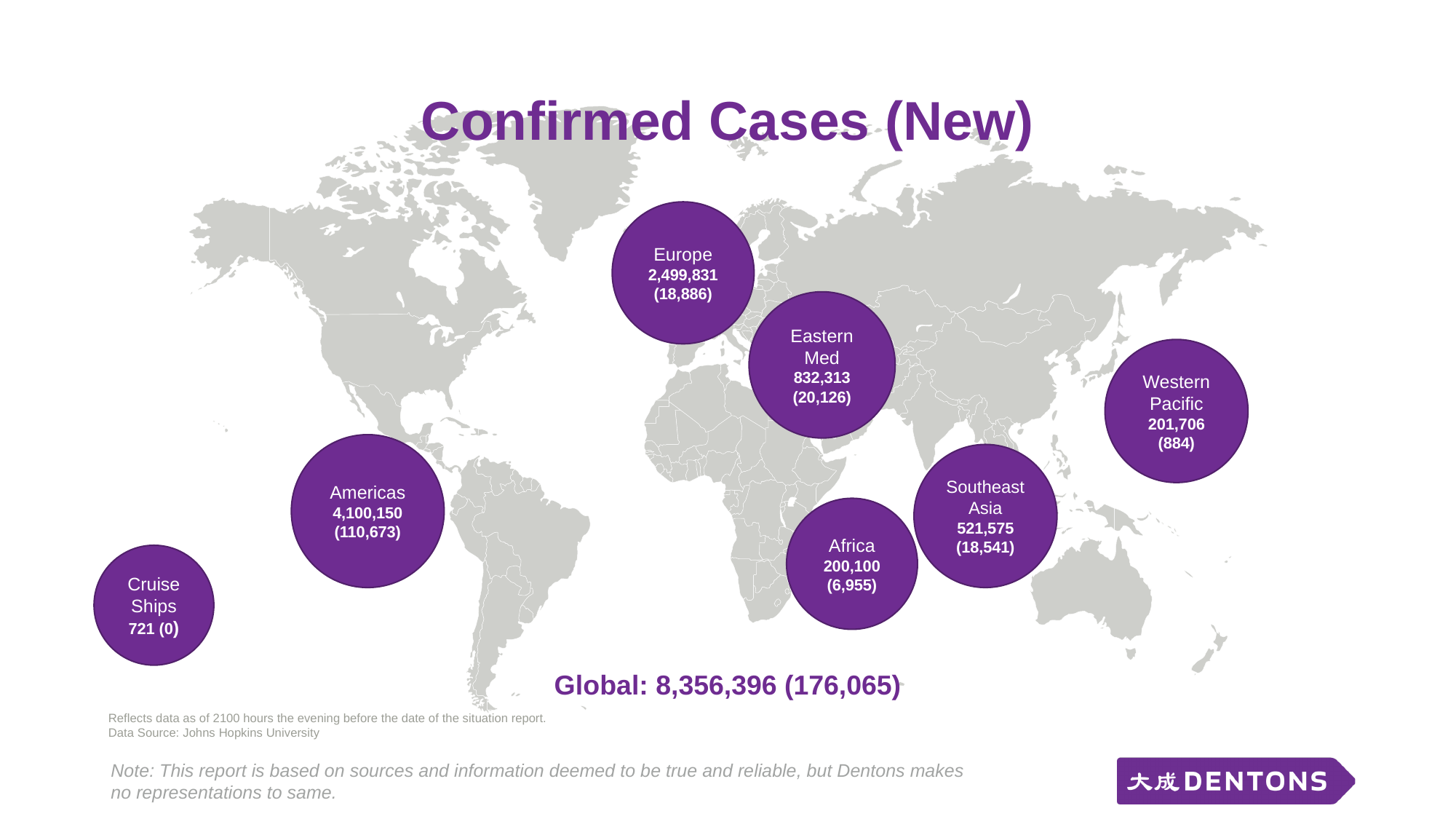

# Confirmed Cases (New)

Europe
2,499,831 (18,886)
Eastern Med
832,313 (20,126)
Western Pacific
201,706 (884)
Americas
4,100,150 (110,673)
Southeast Asia
521,575 (18,541)
Africa
200,100 (6,955)
Cruise Ships
721 (0)
Global: 8,356,396 (176,065)
Reflects data as of 2100 hours the evening before the date of the situation report.
Data Source: Johns Hopkins University
Note: This report is based on sources and information deemed to be true and reliable, but Dentons makes no representations to same.